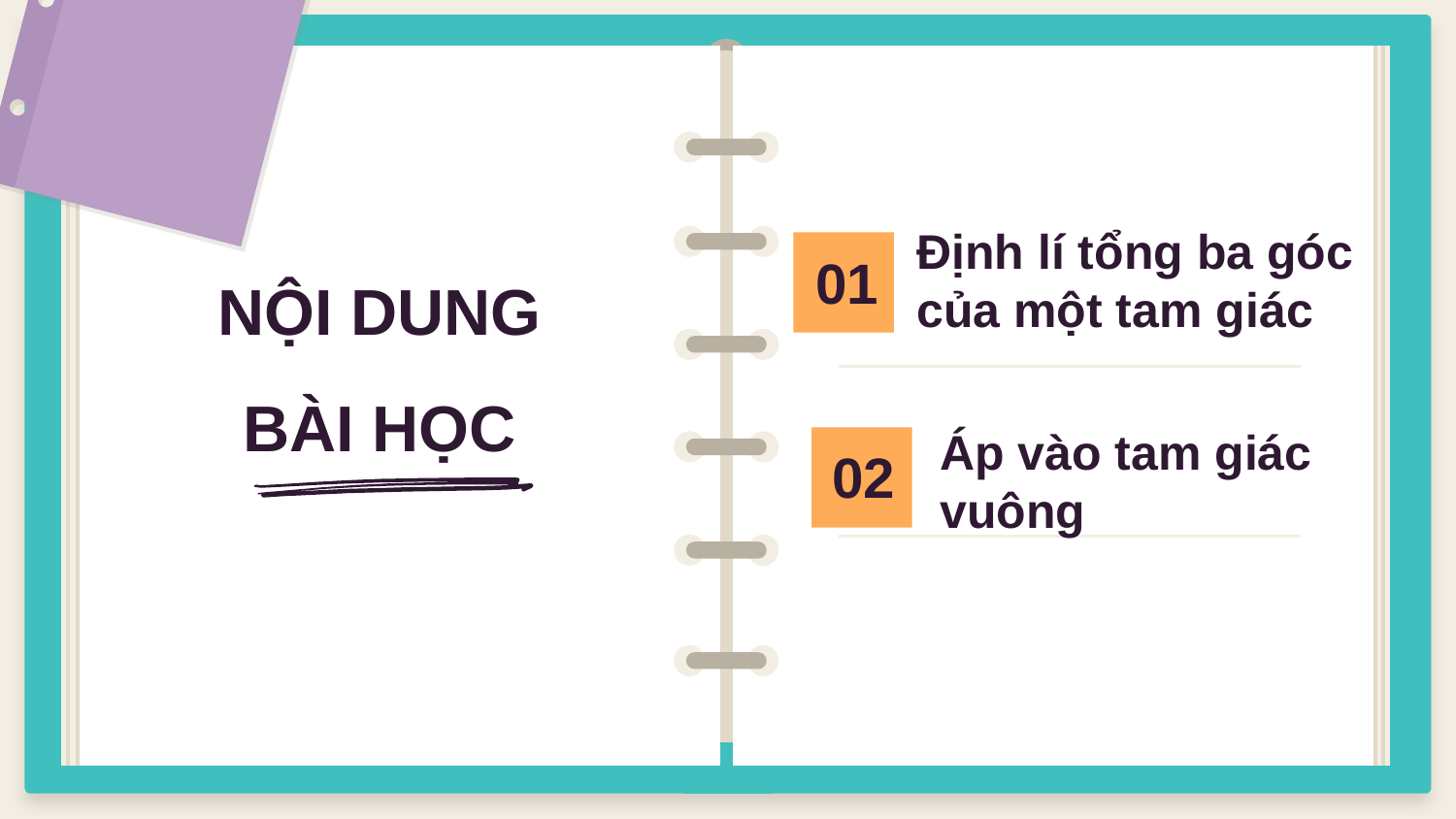

Định lí tổng ba góc của một tam giác

01
# NỘI DUNG BÀI HỌC
Áp vào tam giác vuông

02